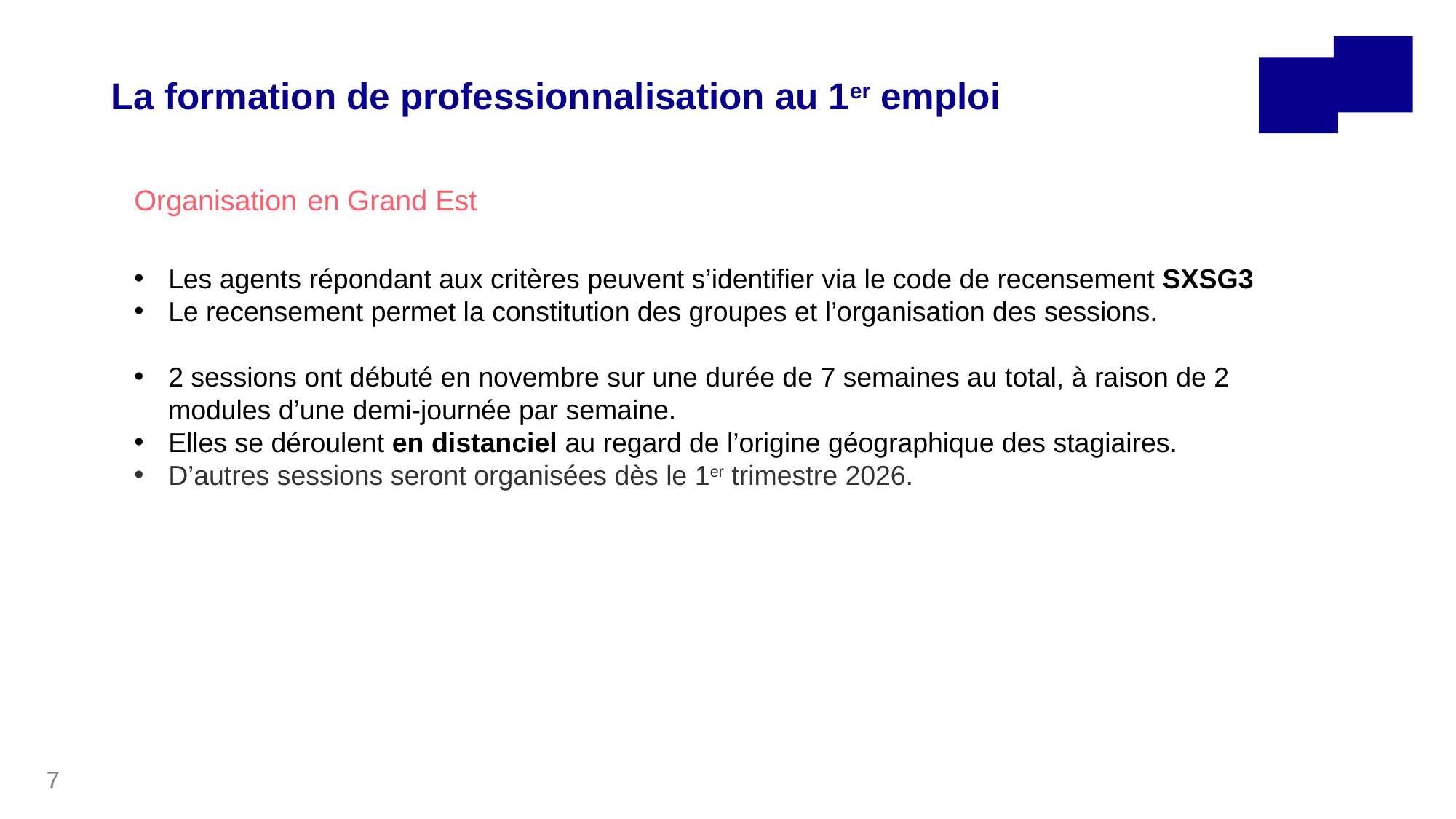

La formation de professionnalisation au 1er emploi
Organisation en Grand Est

Les agents répondant aux critères peuvent s’identifier via le code de recensement SXSG3
Le recensement permet la constitution des groupes et l’organisation des sessions.

2 sessions ont débuté en novembre sur une durée de 7 semaines au total, à raison de 2 modules d’une demi-journée par semaine.
Elles se déroulent en distanciel au regard de l’origine géographique des stagiaires.
D’autres sessions seront organisées dès le 1er trimestre 2026.